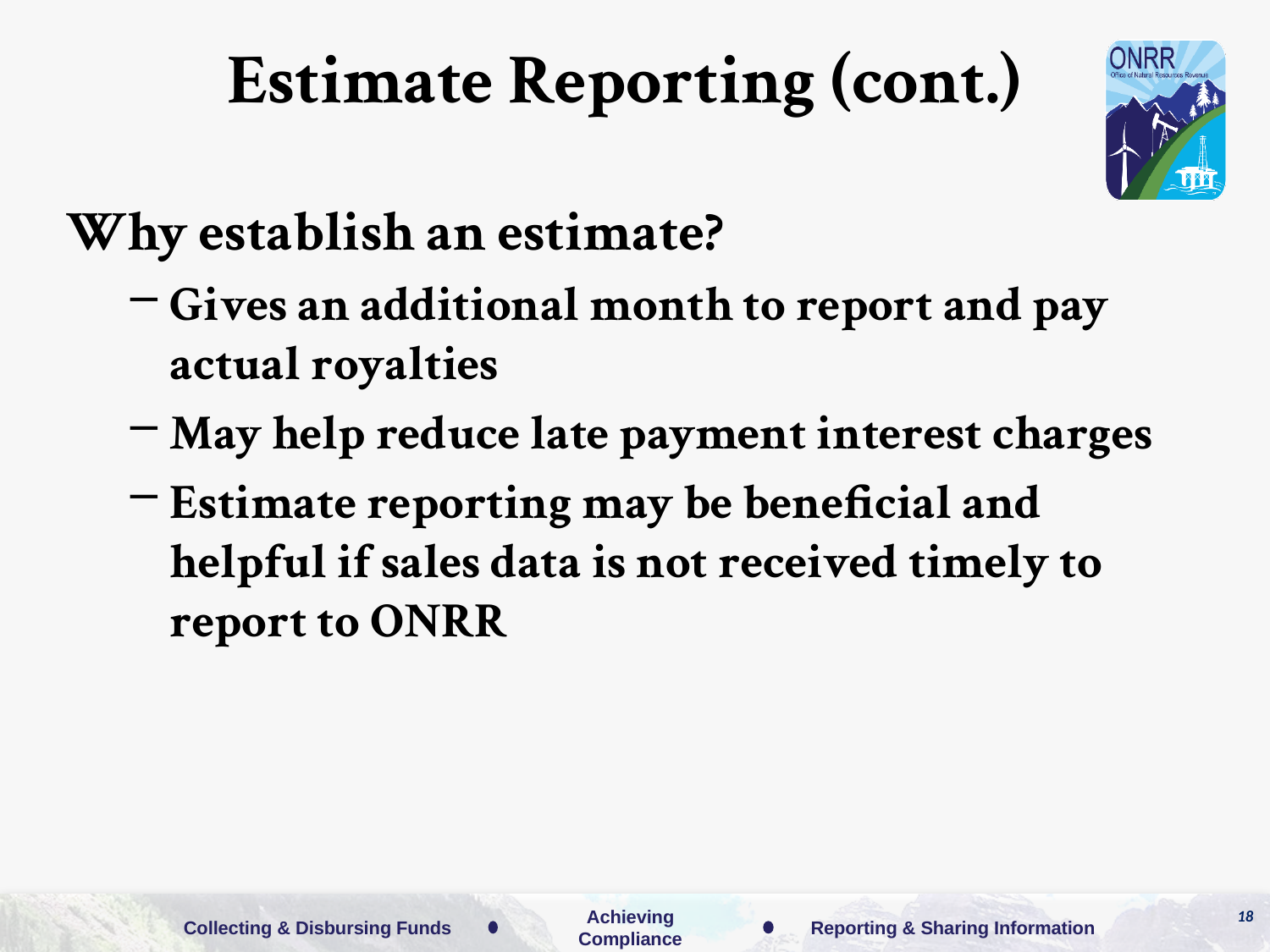

Estimate Reporting (cont.)
Why establish an estimate?
Gives an additional month to report and pay actual royalties
May help reduce late payment interest charges
Estimate reporting may be beneficial and helpful if sales data is not received timely to report to ONRR
18